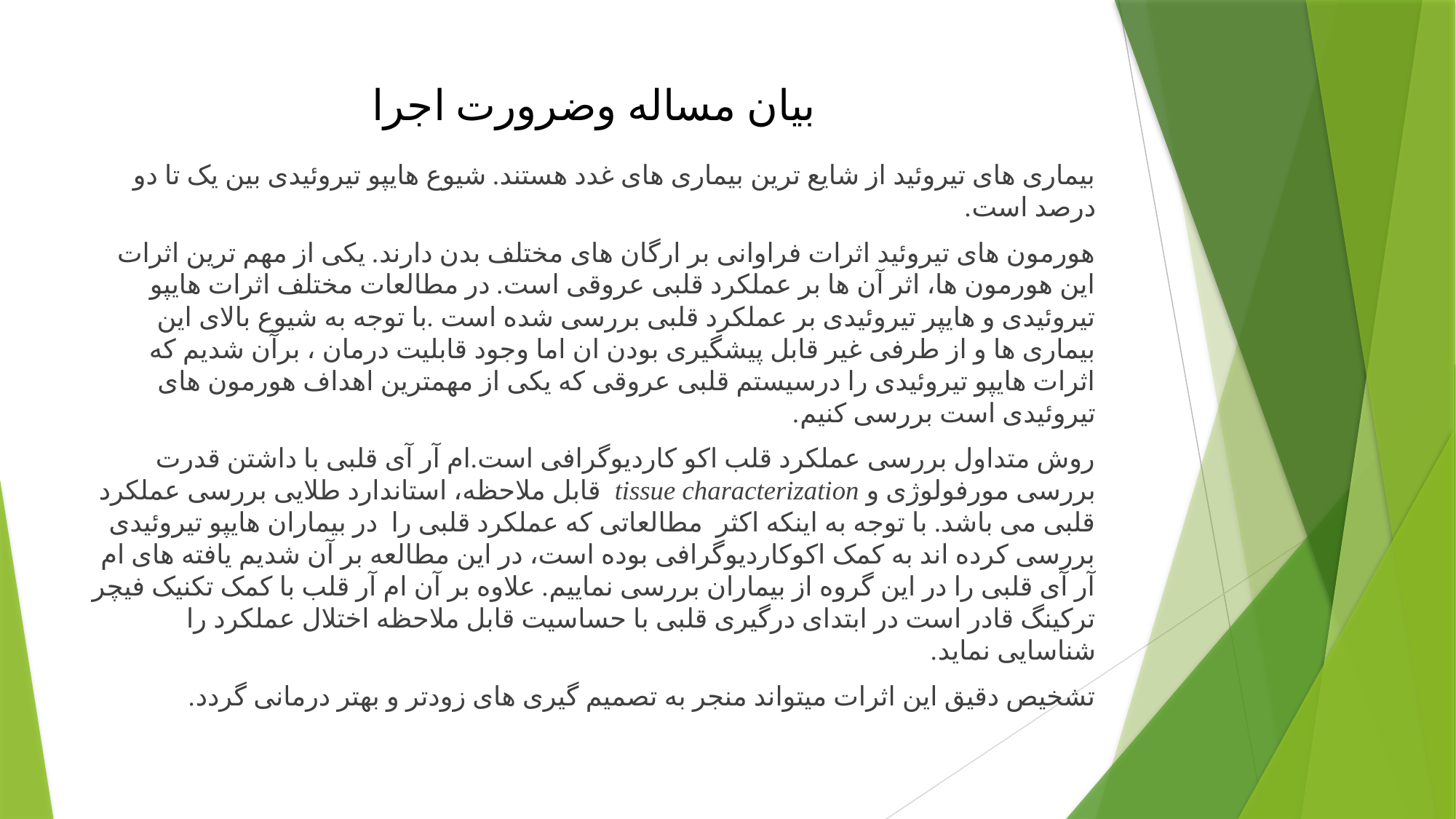

# بیان مساله وضرورت اجرا
بیماری های تیروئید از شایع ترین بیماری های غدد هستند. شیوع هایپو تیروئیدی بین یک تا دو درصد است.
هورمون های تیروئید اثرات فراوانی بر ارگان های مختلف بدن دارند. یکی از مهم ترین اثرات این هورمون ها، اثر آن ها بر عملکرد قلبی عروقی است. در مطالعات مختلف اثرات هایپو تیروئیدی و هایپر تیروئیدی بر عملکرد قلبی بررسی شده است .با توجه به شیوع بالای این بیماری ها و از طرفی غیر قابل پیشگیری بودن ان اما وجود قابلیت درمان ، برآن شدیم که اثرات هایپو تیروئیدی را درسیستم قلبی عروقی که یکی از مهمترین اهداف هورمون های تیروئیدی است بررسی کنیم.
روش متداول بررسی عملکرد قلب اکو کاردیوگرافی است.ام آر آی قلبی با داشتن قدرت بررسی مورفولوژی و tissue characterization  قابل ملاحظه، استاندارد طلایی بررسی عملکرد قلبی می باشد. با توجه به اینکه اکثر  مطالعاتی که عملکرد قلبی را  در بیماران هایپو تیروئیدی بررسی کرده اند به کمک اکوکاردیوگرافی بوده است، در این مطالعه بر آن شدیم یافته های ام آر آی قلبی را در این گروه از بیماران بررسی نماییم. علاوه بر آن ام آر قلب با کمک تکنیک فیچر ترکینگ قادر است در ابتدای درگیری قلبی با حساسیت قابل ملاحظه اختلال عملکرد را شناسایی نماید.
تشخیص دقیق این اثرات میتواند منجر به تصمیم گیری های زودتر و بهتر درمانی گردد.